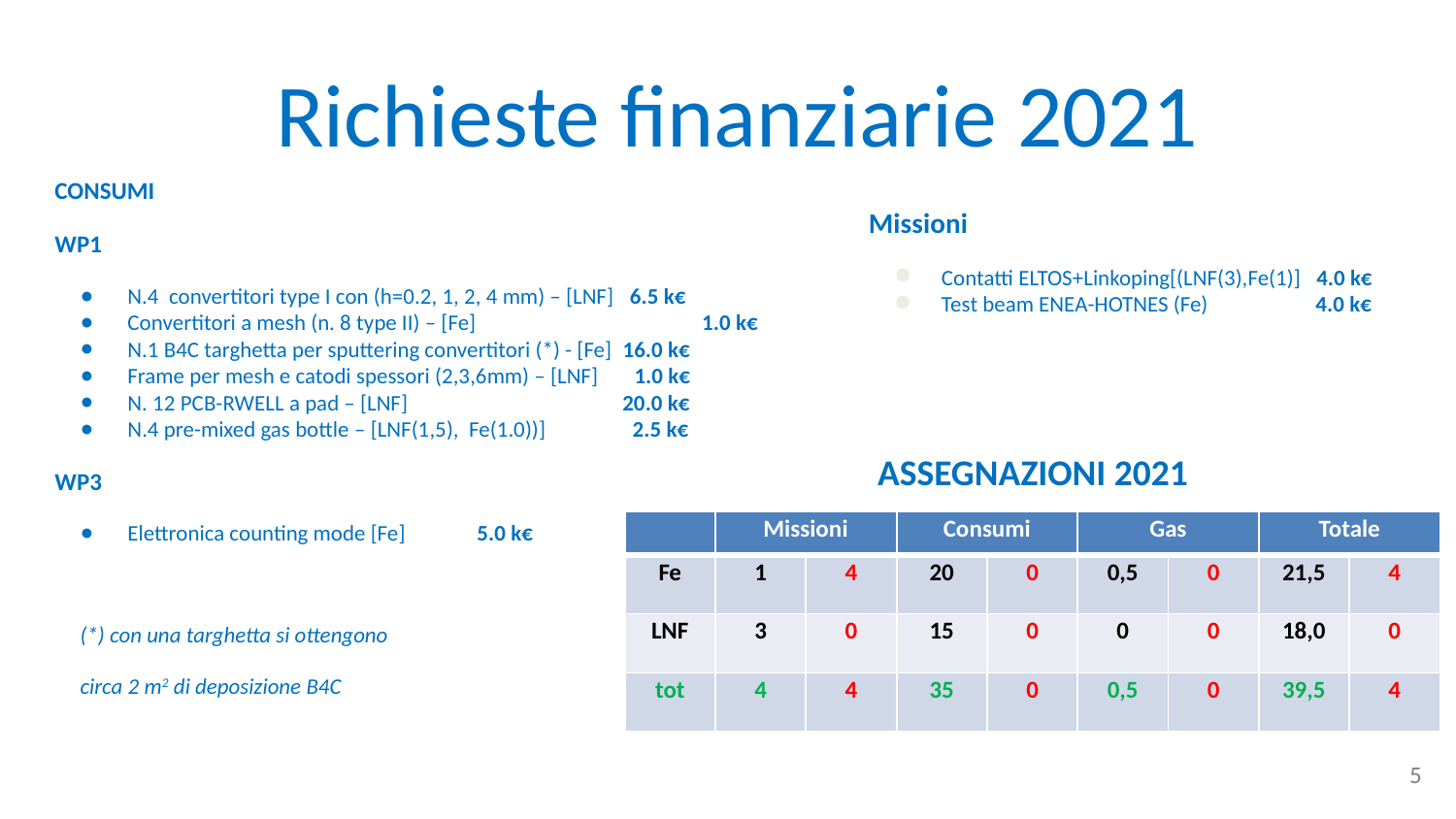

# Richieste finanziarie 2021
CONSUMI
WP1
N.4  convertitori type I con (h=0.2, 1, 2, 4 mm) – [LNF]   6.5 k€
Convertitori a mesh (n. 8 type II) – [Fe]	                           1.0 k€
N.1 B4C targhetta per sputtering convertitori (*) - [Fe]  16.0 k€
Frame per mesh e catodi spessori (2,3,6mm) – [LNF]       1.0 k€
N. 12 PCB-RWELL a pad – [LNF]                                          20.0 k€
N.4 pre-mixed gas bottle – [LNF(1,5),  Fe(1.0))]                 2.5 k€
WP3
Elettronica counting mode [Fe]              5.0 k€

(*) con una targhetta si ottengono
circa 2 m2 di deposizione B4C
Missioni
Contatti ELTOS+Linkoping[(LNF(3),Fe(1)]   4.0 k€
Test beam ENEA-HOTNES (Fe)                     4.0 k€

ASSEGNAZIONI 2021
|  | Missioni |  | Consumi |  | Gas |  | Totale |  |
| --- | --- | --- | --- | --- | --- | --- | --- | --- |
| Fe | 1 | 4 | 20 | 0 | 0,5 | 0 | 21,5 | 4 |
| LNF | 3 | 0 | 15 | 0 | 0 | 0 | 18,0 | 0 |
| tot | 4 | 4 | 35 | 0 | 0,5 | 0 | 39,5 | 4 |
5